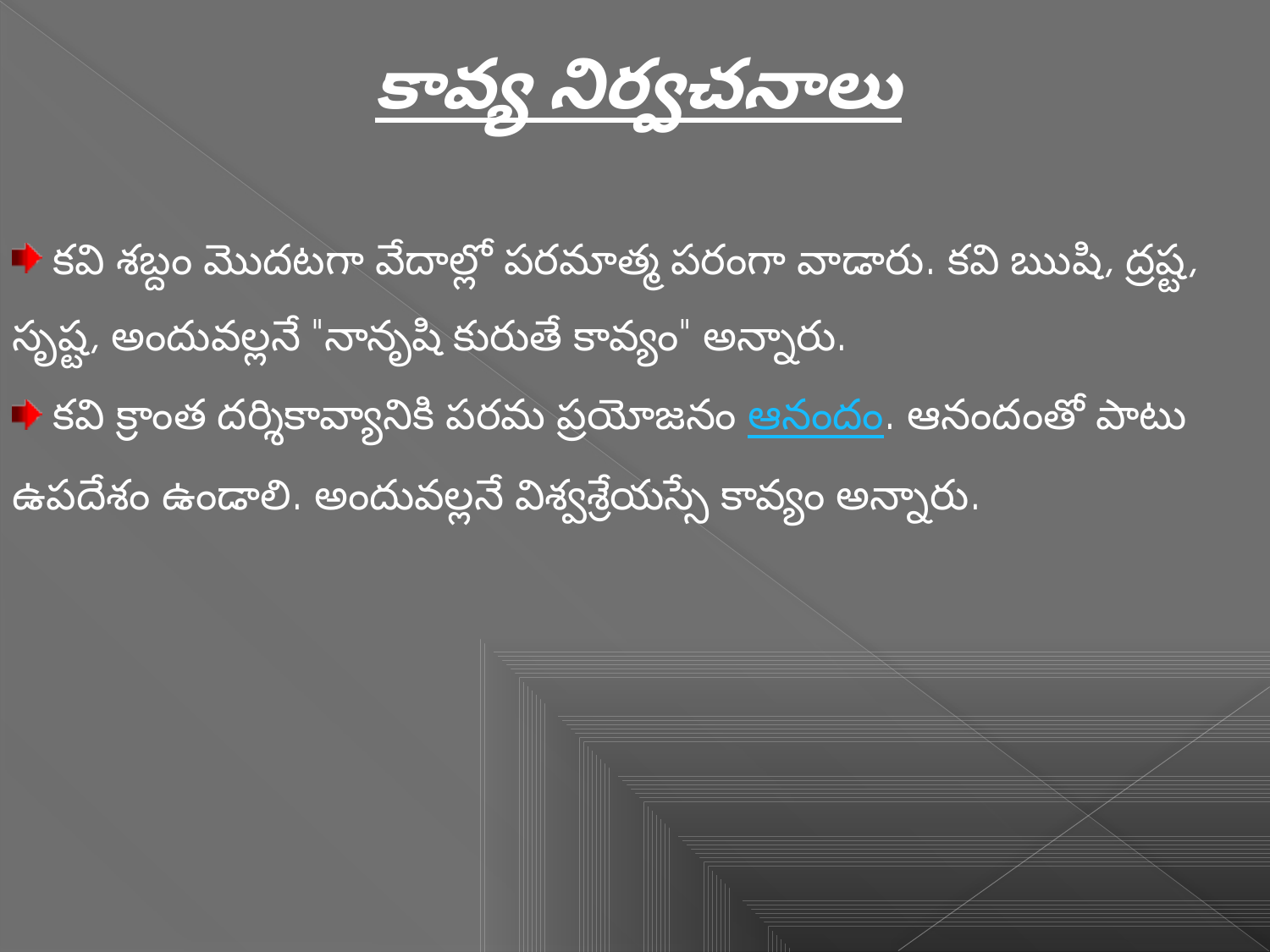

కావ్య నిర్వచనాలు

 కవి శబ్దం మొదటగా వేదాల్లో పరమాత్మ పరంగా వాడారు. కవి ఋషి, ద్రష్ట, సృష్ట, అందువల్లనే "నానృషి కురుతే కావ్యం" అన్నారు.
 కవి క్రాంత దర్శికావ్యానికి పరమ ప్రయోజనం ఆనందం. ఆనందంతో పాటు ఉపదేశం ఉండాలి. అందువల్లనే విశ్వశ్రేయస్సే కావ్యం అన్నారు.